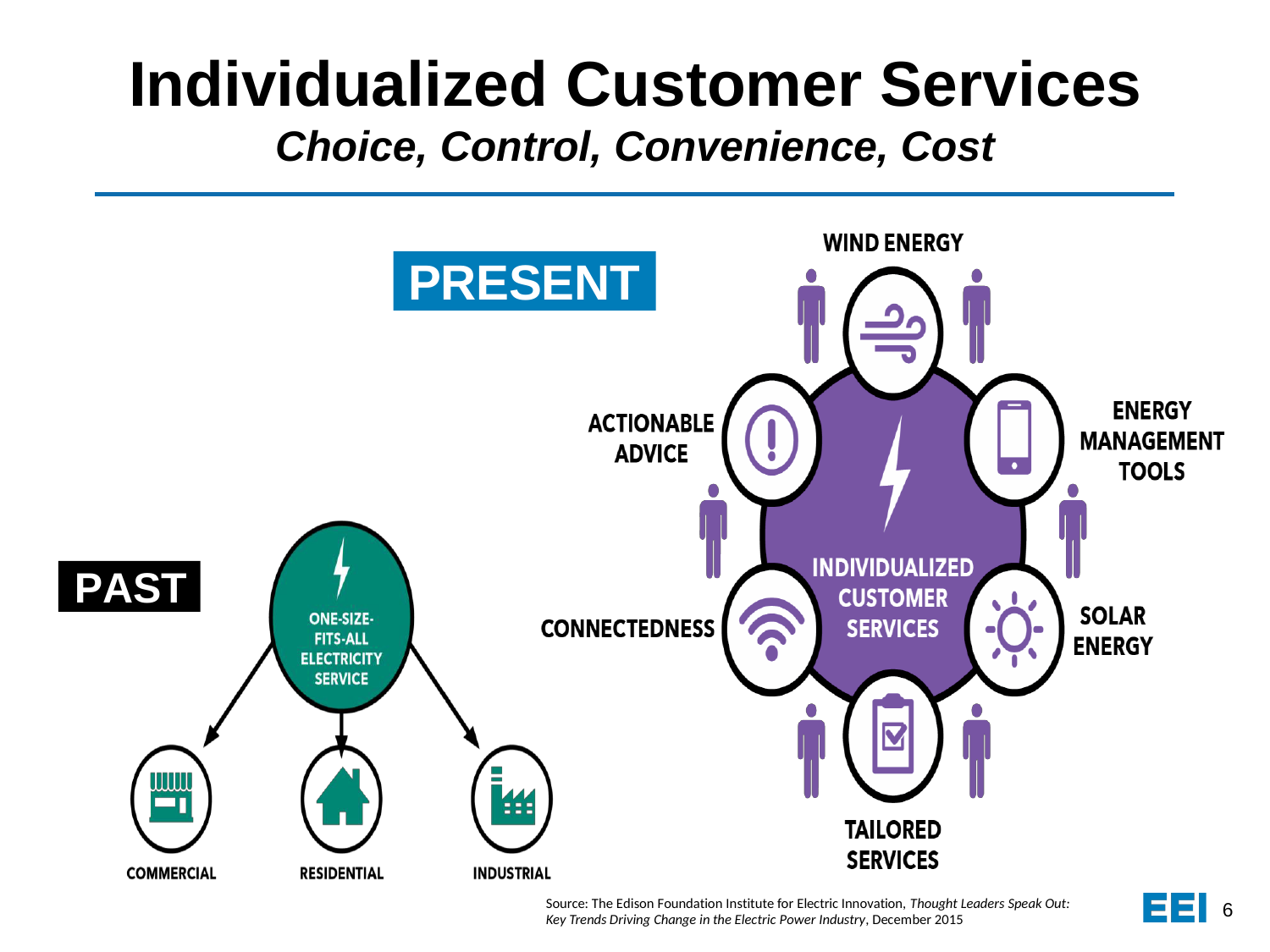

# Individualized Customer Services
Choice, Control, Convenience, Cost

PRESENT

PAST

Source: The Edison Foundation Institute for Electric Innovation, Thought Leaders Speak Out: Key Trends Driving Change in the Electric Power Industry, December 2015
6